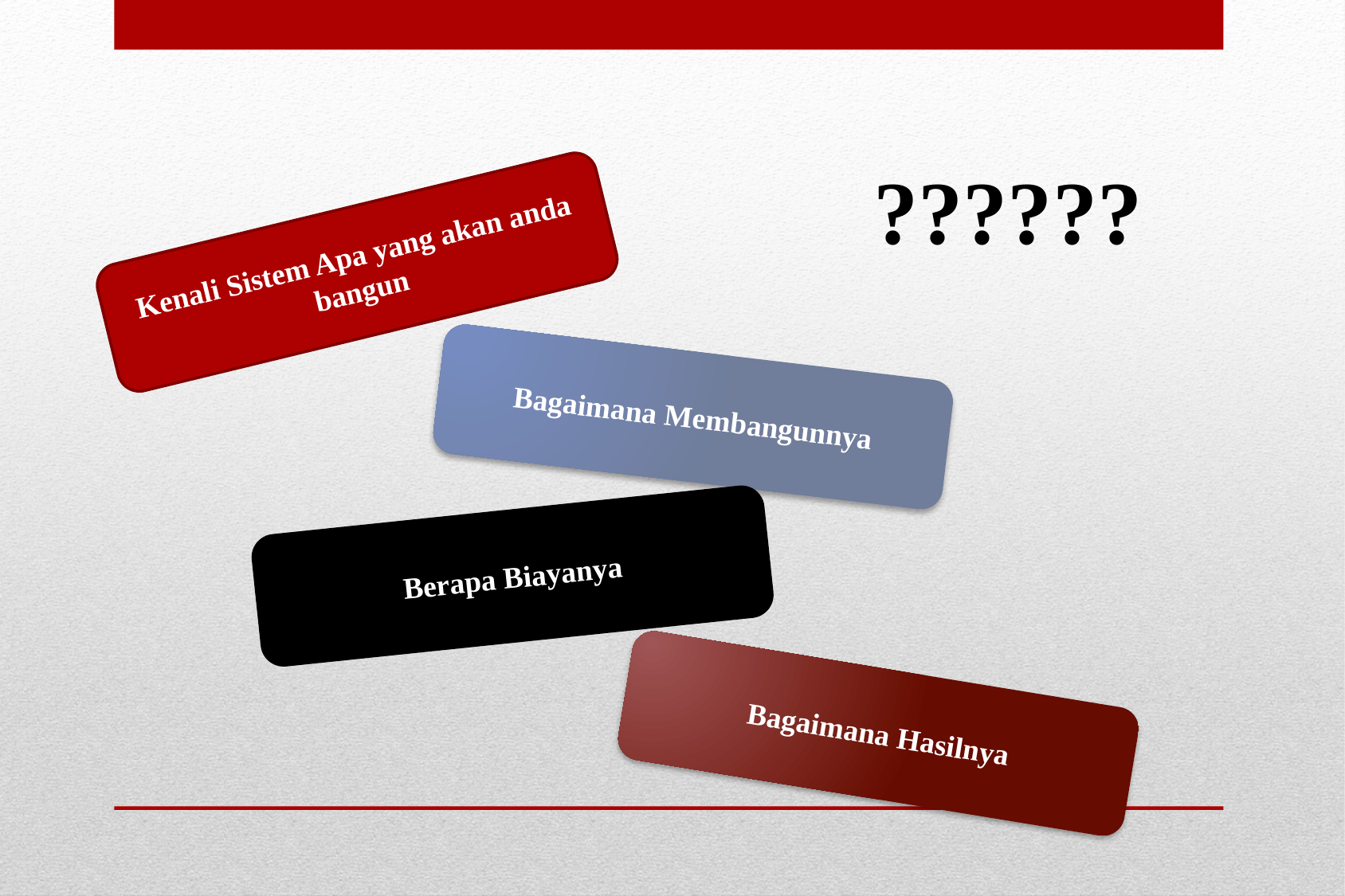

??????
Kenali Sistem Apa yang akan anda bangun
Bagaimana Membangunnya
Berapa Biayanya
Bagaimana Hasilnya